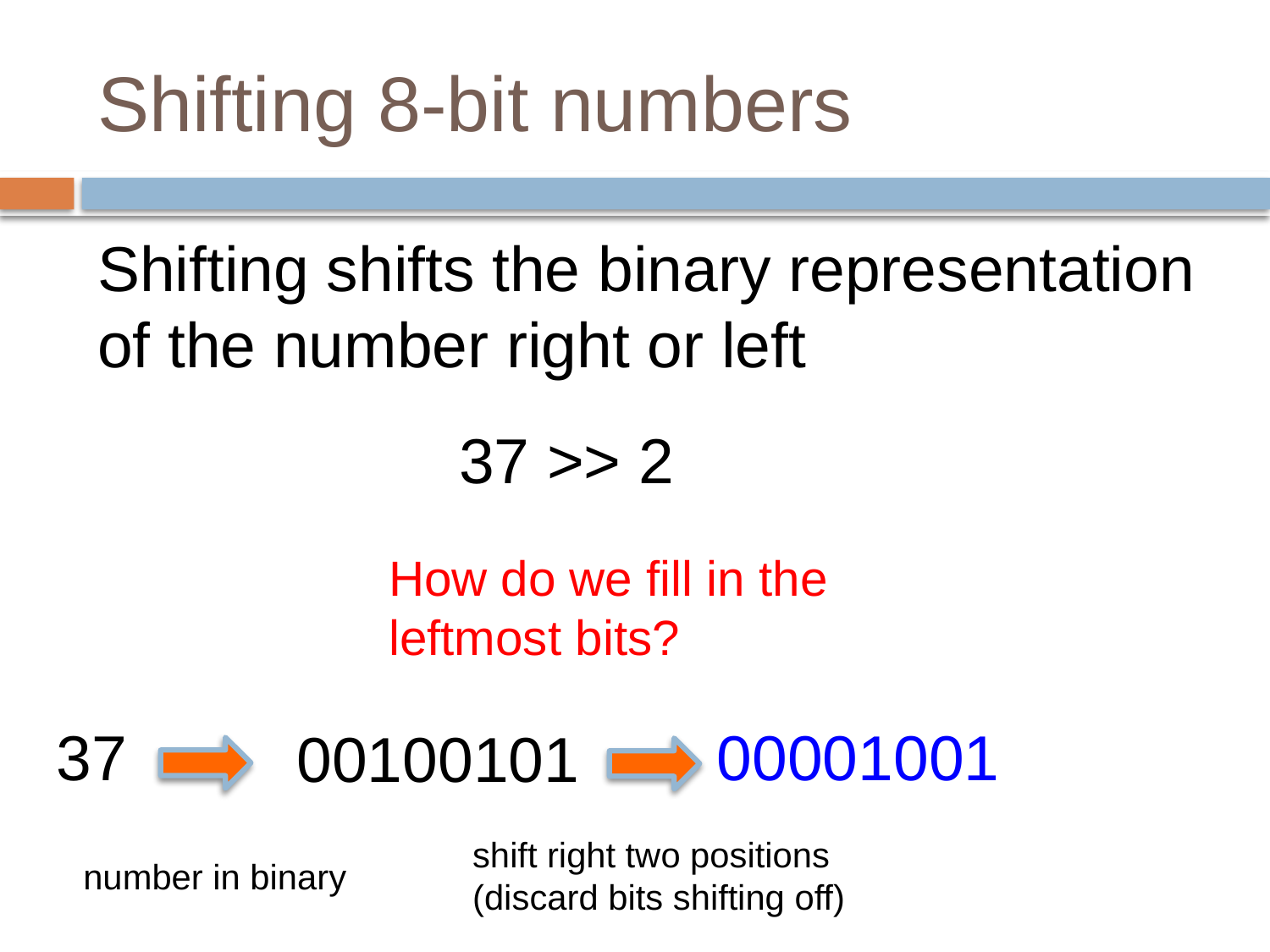

# Shifting 8-bit numbers
Shifting shifts the binary representation of the number right or left
37 >> 2
How do we fill in the leftmost bits?
37
00001001
00100101

shift right two positions
(discard bits shifting off)
number in binary